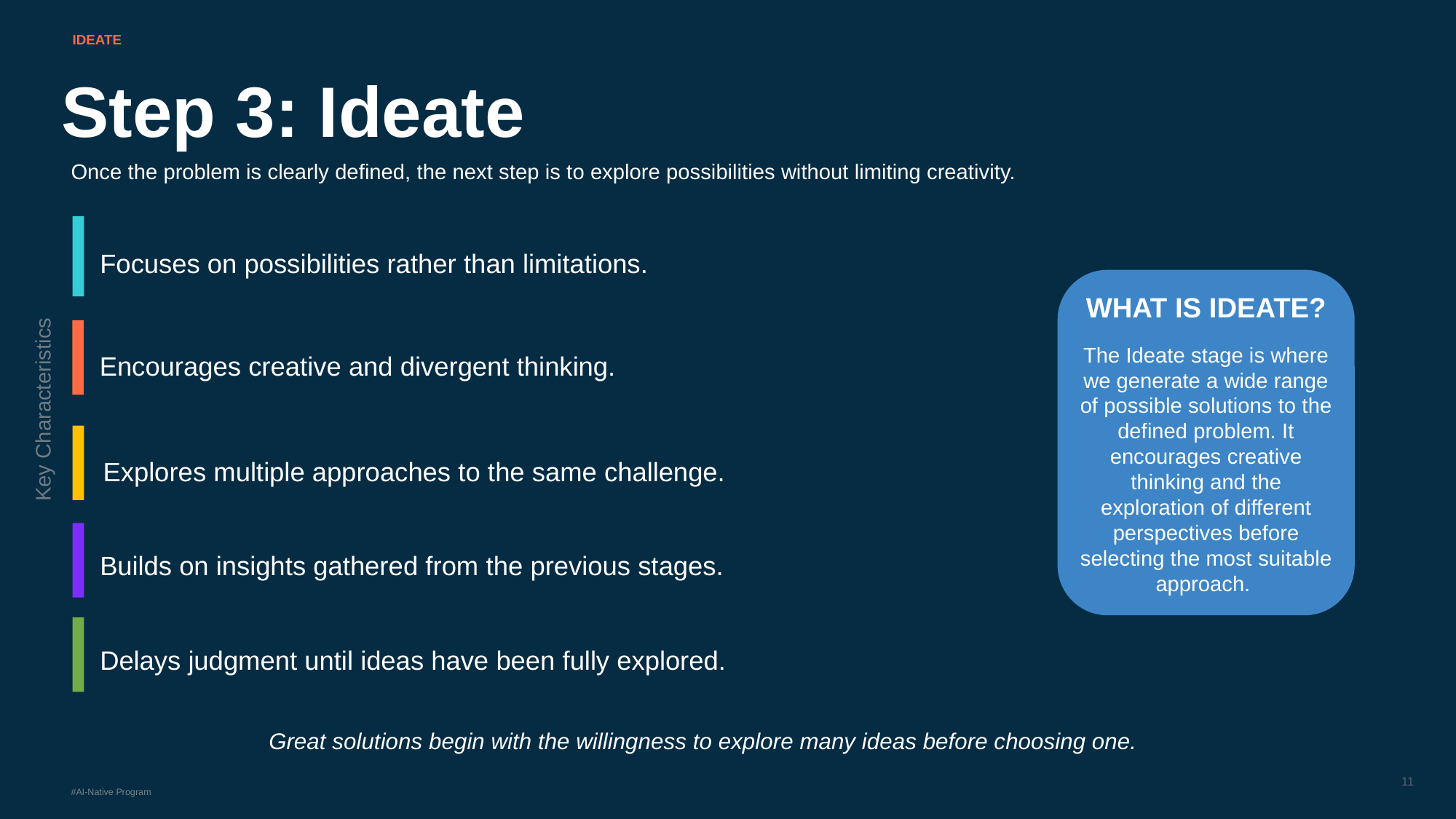

IDEATE
Step 3: Ideate
Once the problem is clearly defined, the next step is to explore possibilities without limiting creativity.

Focuses on possibilities rather than limitations.

WHAT IS IDEATE?

The Ideate stage is where we generate a wide range of possible solutions to the defined problem. It encourages creative thinking and the exploration of different perspectives before selecting the most suitable approach.
Encourages creative and divergent thinking.

Key Characteristics

Explores multiple approaches to the same challenge.

Builds on insights gathered from the previous stages.

Delays judgment until ideas have been fully explored.
Great solutions begin with the willingness to explore many ideas before choosing one.

11
#AI-Native Program